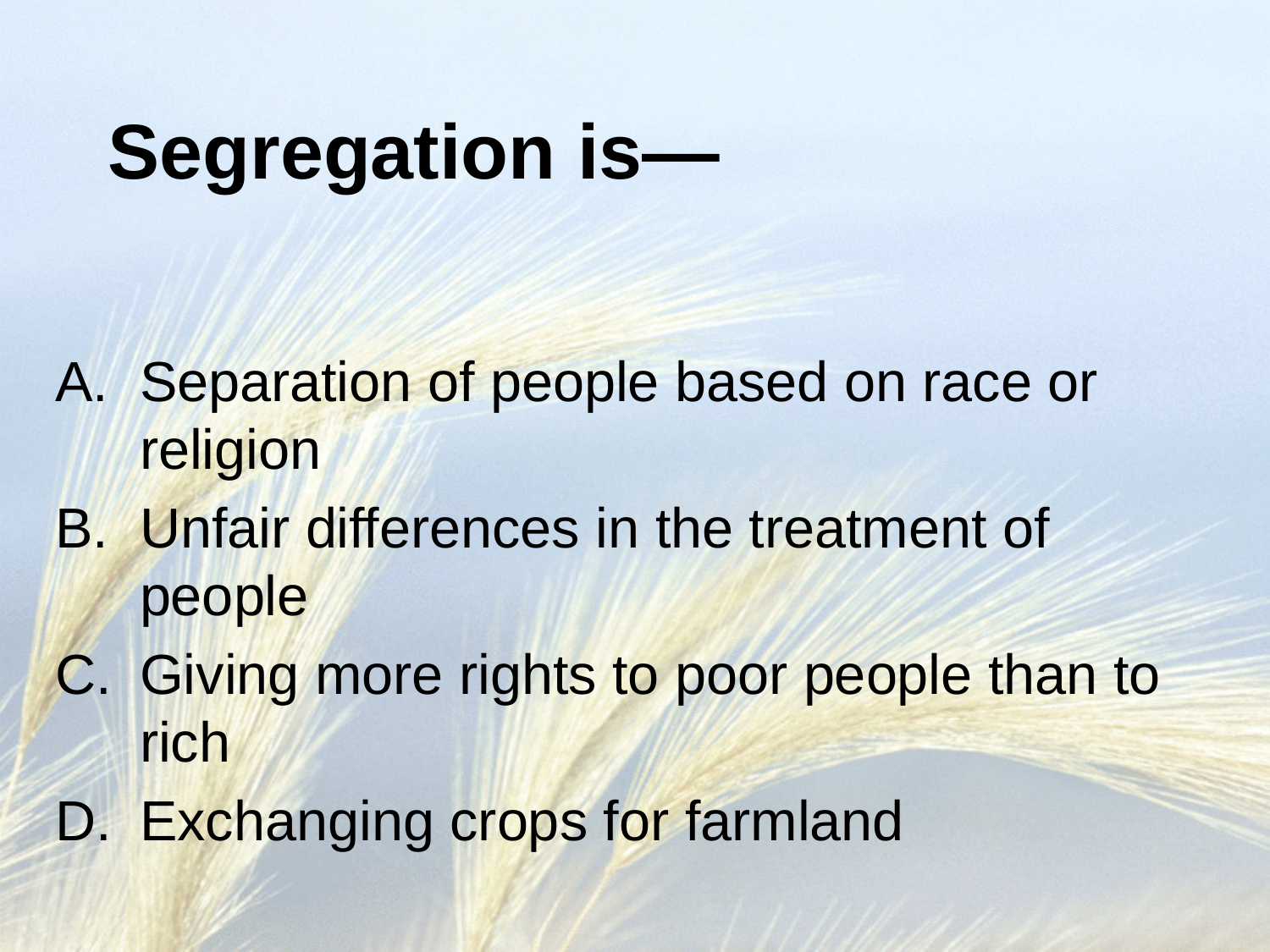

# Segregation is—
Separation of people based on race or religion
Unfair differences in the treatment of people
Giving more rights to poor people than to rich
Exchanging crops for farmland